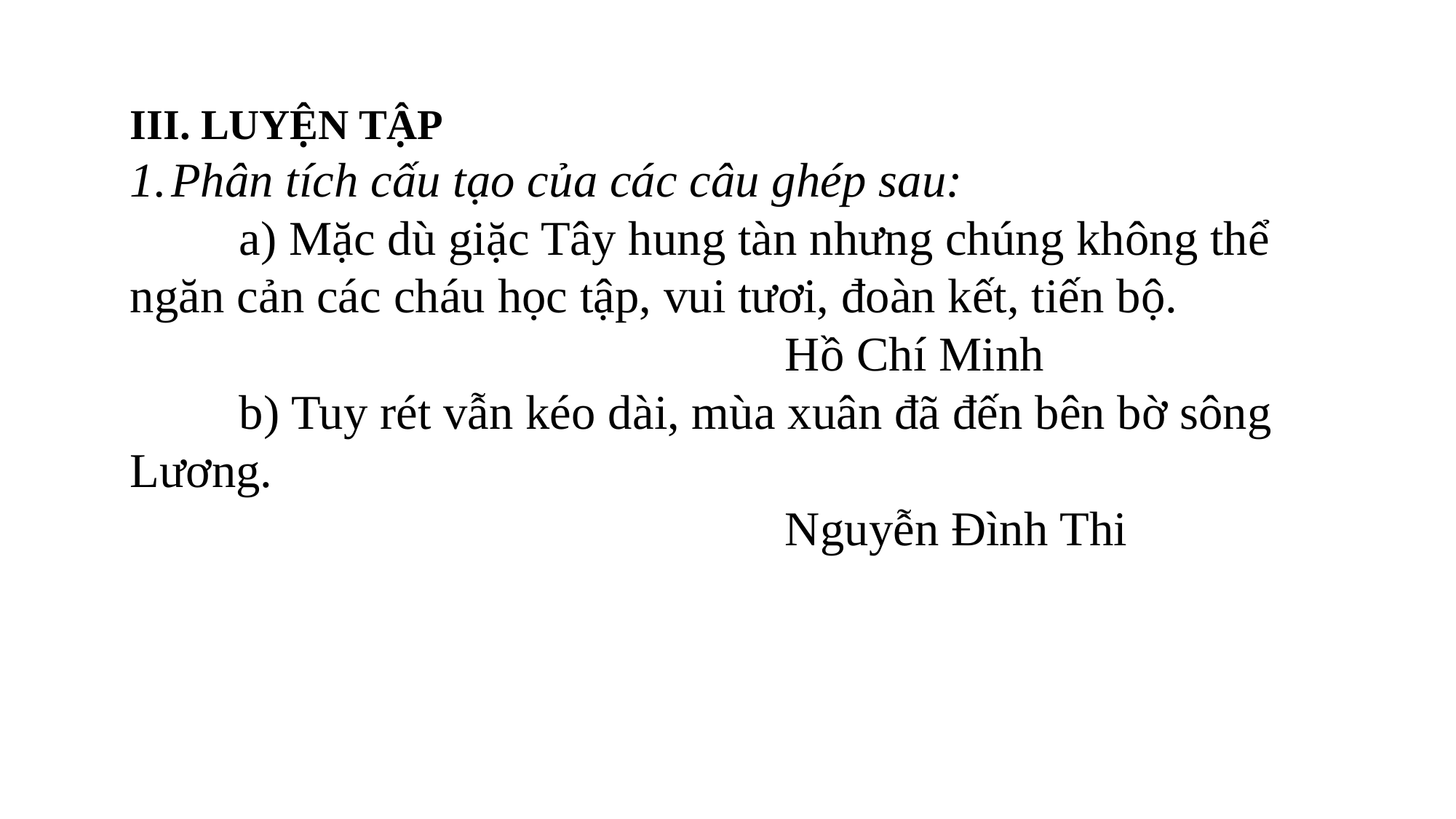

III. LUYỆN TẬP
Phân tích cấu tạo của các câu ghép sau:
	a) Mặc dù giặc Tây hung tàn nhưng chúng không thể ngăn cản các cháu học tập, vui tươi, đoàn kết, tiến bộ.
						Hồ Chí Minh
	b) Tuy rét vẫn kéo dài, mùa xuân đã đến bên bờ sông Lương.
						Nguyễn Đình Thi